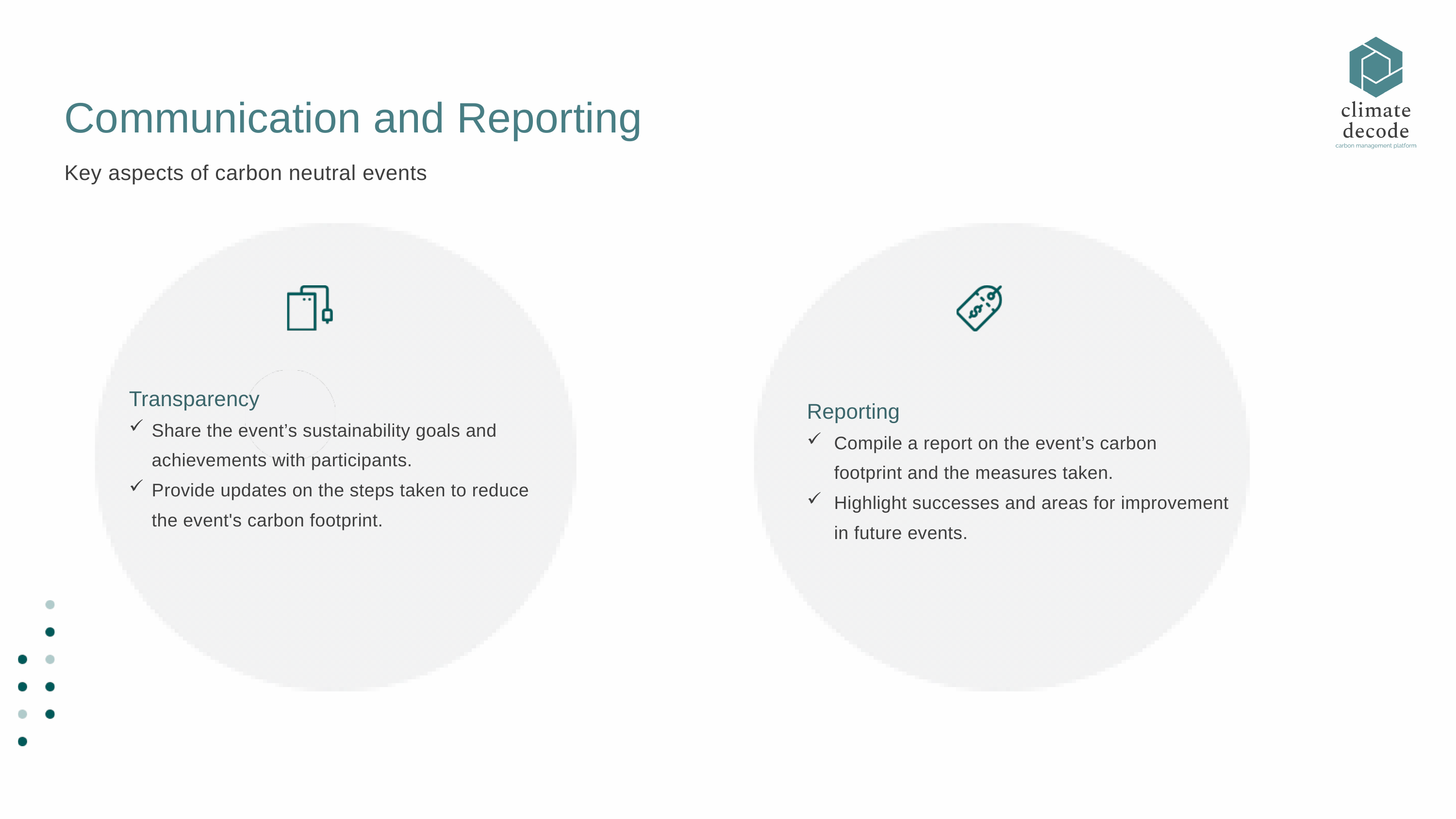

Communication and Reporting
Key aspects of carbon neutral events

Transparency
Share the event’s sustainability goals and achievements with participants.
Provide updates on the steps taken to reduce the event's carbon footprint.
Reporting
Compile a report on the event’s carbon footprint and the measures taken.
Highlight successes and areas for improvement in future events.